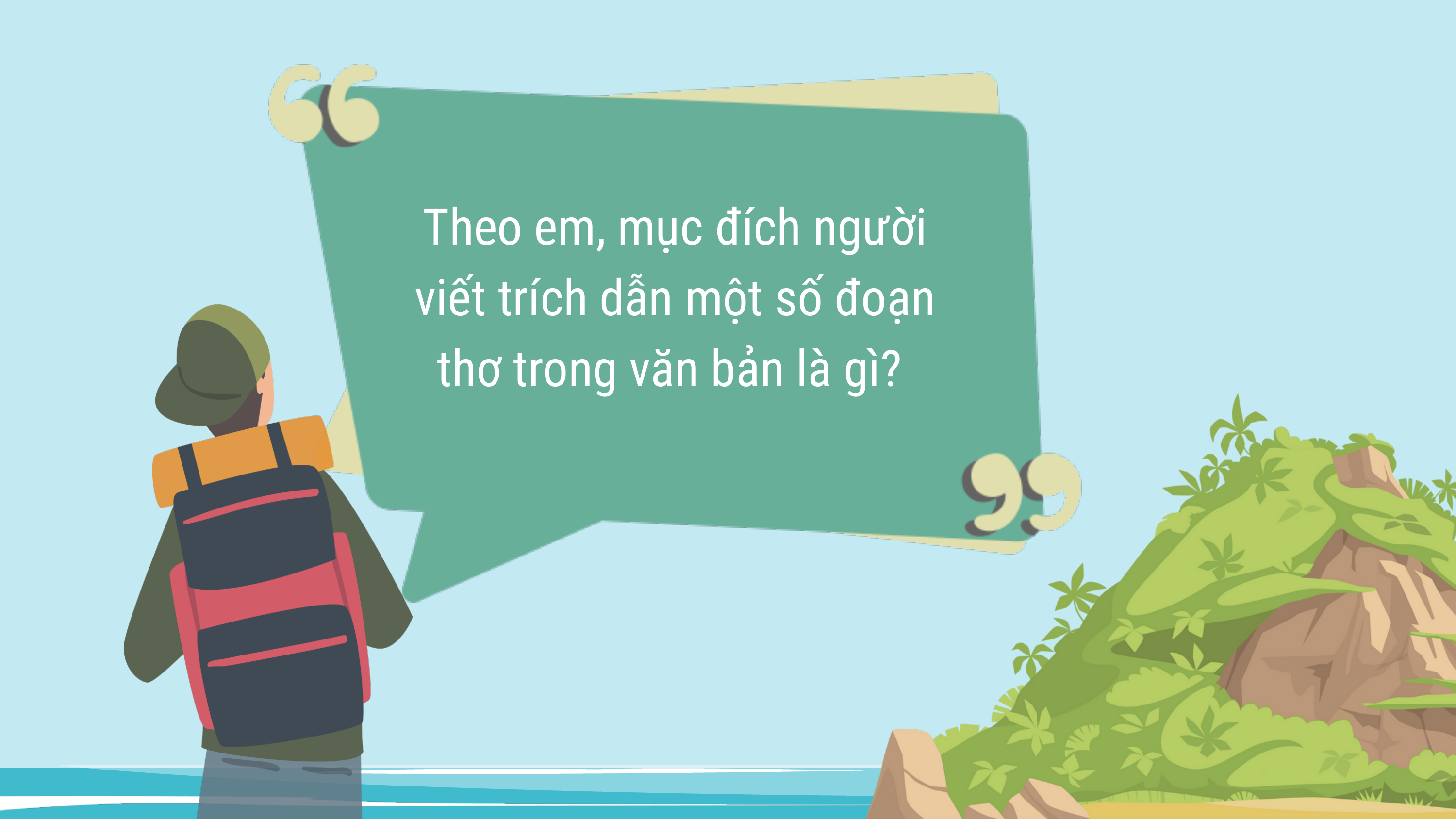

Theo em, mục đích người viết trích dẫn một số đoạn thơ trong văn bản là gì?